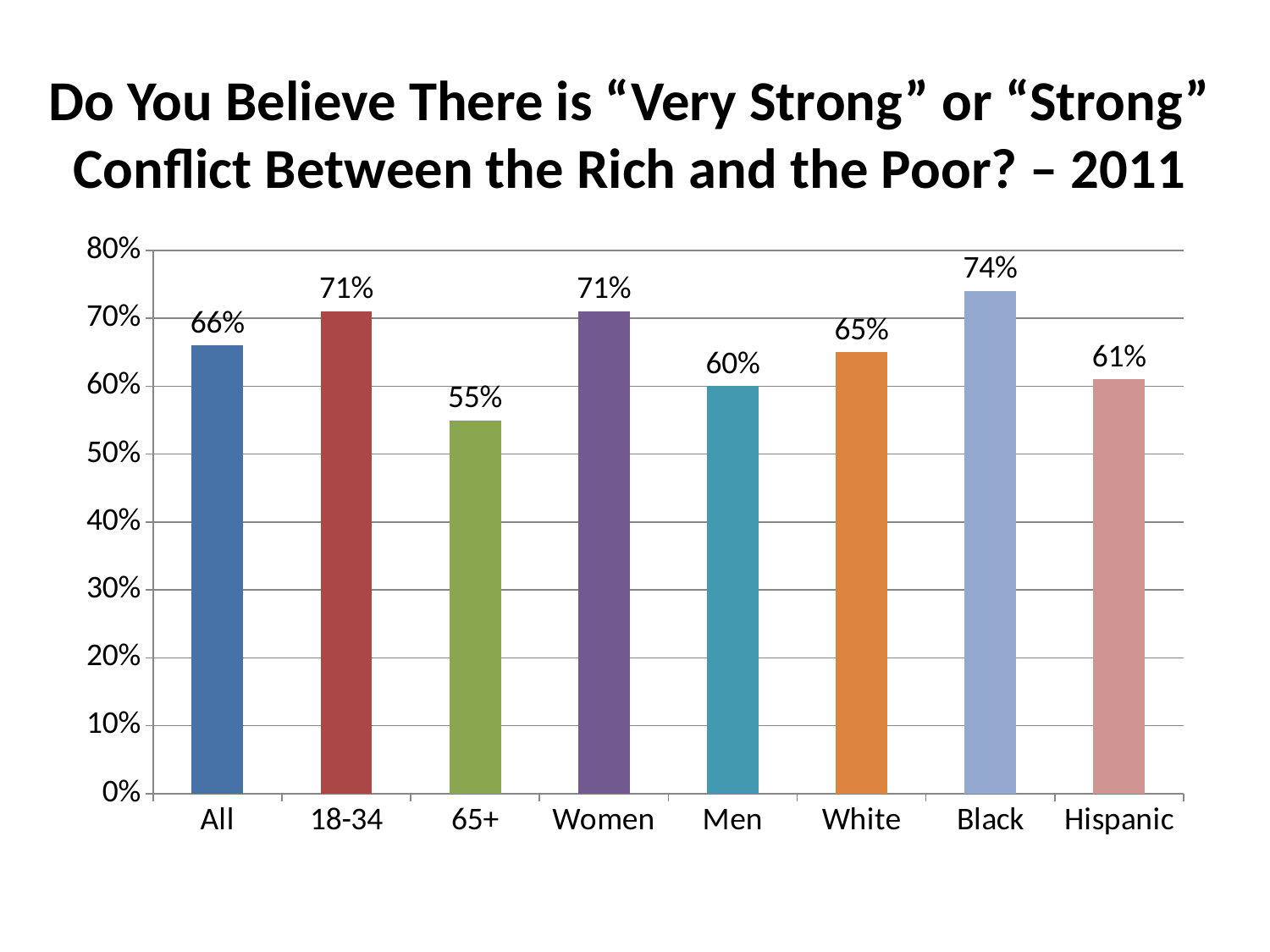

# Do You Believe There is “Very Strong” or “Strong” Conflict Between the Rich and the Poor? – 2011

### Chart

| Category | 2011 |
|---|---|
| All | 0.66 |
| 18-34 | 0.71 |
| 65+ | 0.55 |
| Women | 0.71 |
| Men | 0.6 |
| White | 0.65 |
| Black | 0.74 |
| Hispanic | 0.61 |